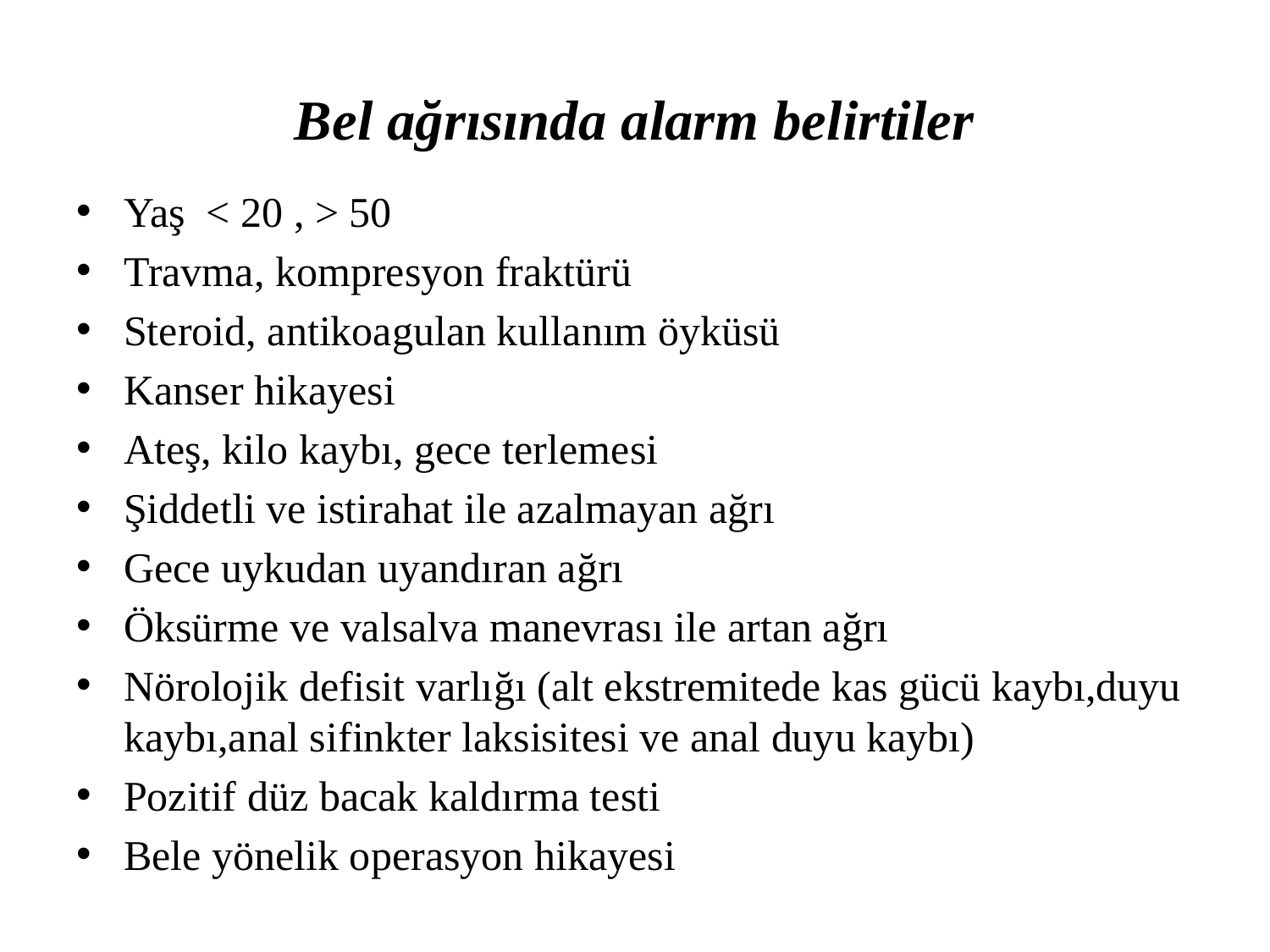

# Bel ağrısında alarm belirtiler
Yaş  ˂ 20 , ˃ 50
Travma, kompresyon fraktürü
Steroid, antikoagulan kullanım öyküsü
Kanser hikayesi
Ateş, kilo kaybı, gece terlemesi
Şiddetli ve istirahat ile azalmayan ağrı
Gece uykudan uyandıran ağrı
Öksürme ve valsalva manevrası ile artan ağrı
Nörolojik defisit varlığı (alt ekstremitede kas gücü kaybı,duyu kaybı,anal sifinkter laksisitesi ve anal duyu kaybı)
Pozitif düz bacak kaldırma testi
Bele yönelik operasyon hikayesi